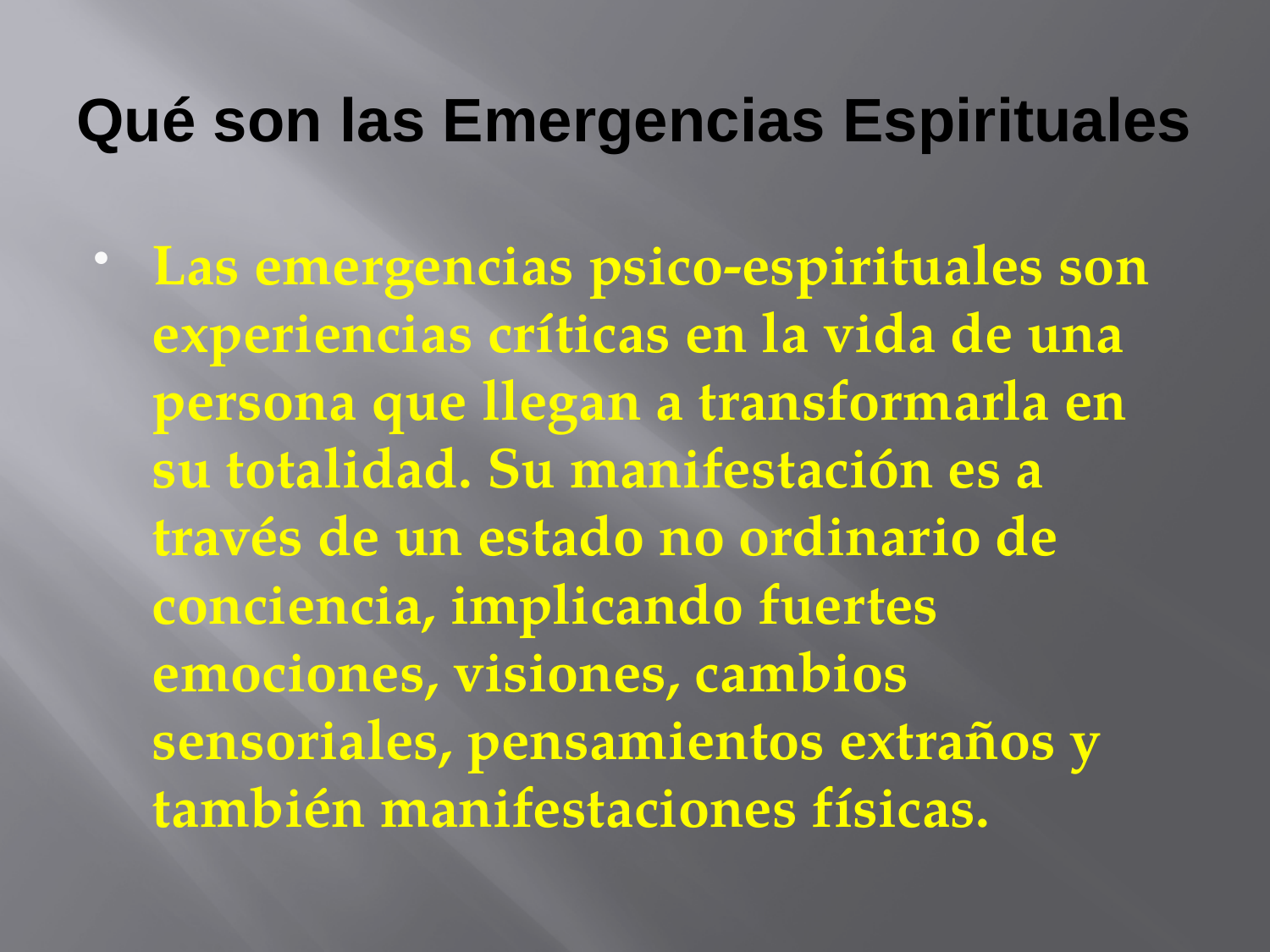

# Qué son las Emergencias Espirituales
Las emergencias psico-espirituales son experiencias críticas en la vida de una persona que llegan a transformarla en su totalidad. Su manifestación es a través de un estado no ordinario de conciencia, implicando fuertes emociones, visiones, cambios sensoriales, pensamientos extraños y también manifestaciones físicas.